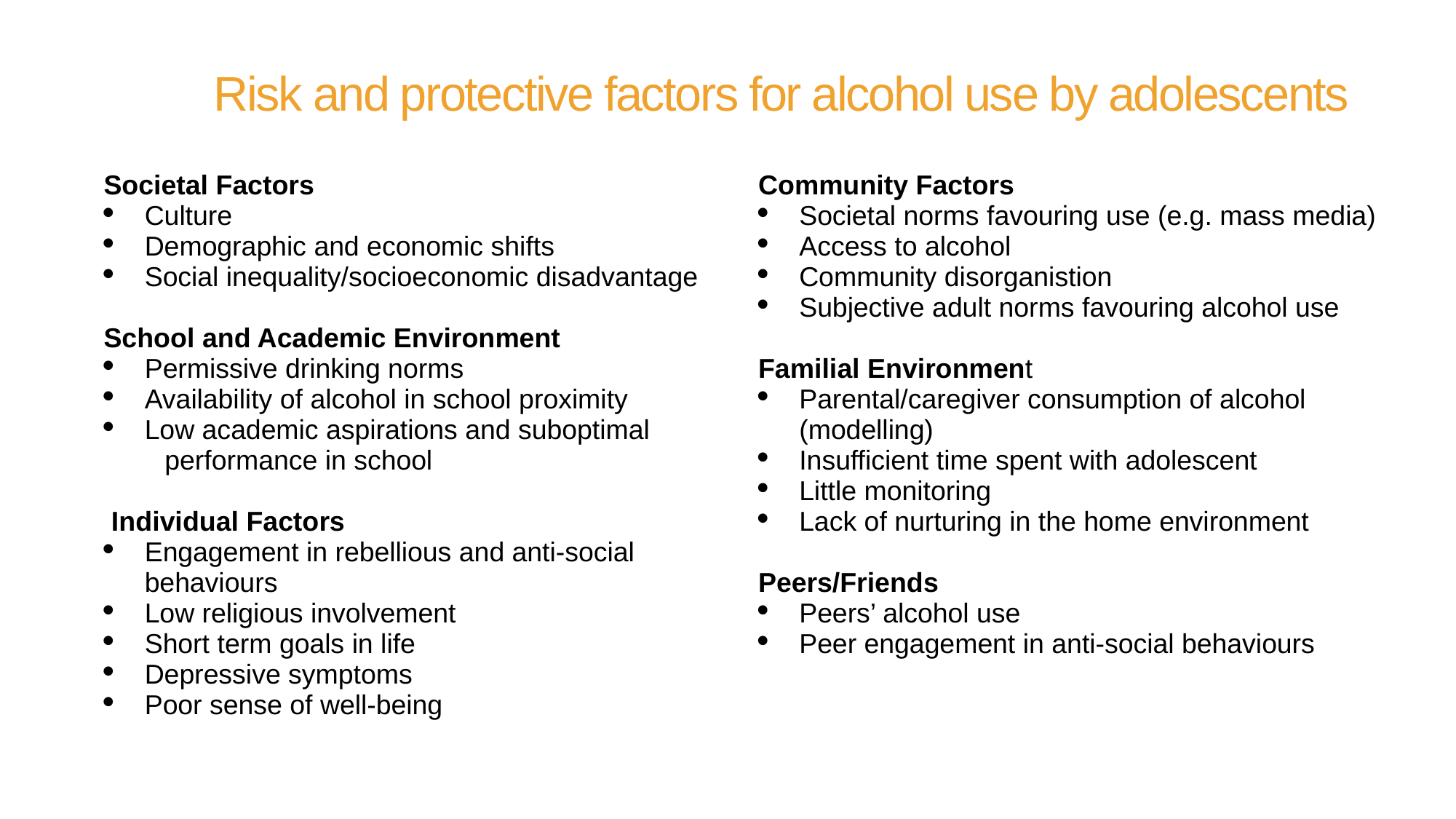

# Risk and protective factors for alcohol use by adolescents
| Societal Factors Culture Demographic and economic shifts Social inequality/socioeconomic disadvantage | Community Factors Societal norms favouring use (e.g. mass media) Access to alcohol Community disorganistion Subjective adult norms favouring alcohol use |
| --- | --- |
| School and Academic Environment Permissive drinking norms Availability of alcohol in school proximity Low academic aspirations and suboptimal performance in school  Individual Factors Engagement in rebellious and anti-social behaviours Low religious involvement Short term goals in life Depressive symptoms Poor sense of well-being | Familial Environment Parental/caregiver consumption of alcohol (modelling) Insufficient time spent with adolescent Little monitoring Lack of nurturing in the home environment   Peers/Friends Peers’ alcohol use Peer engagement in anti-social behaviours |
|  |  |